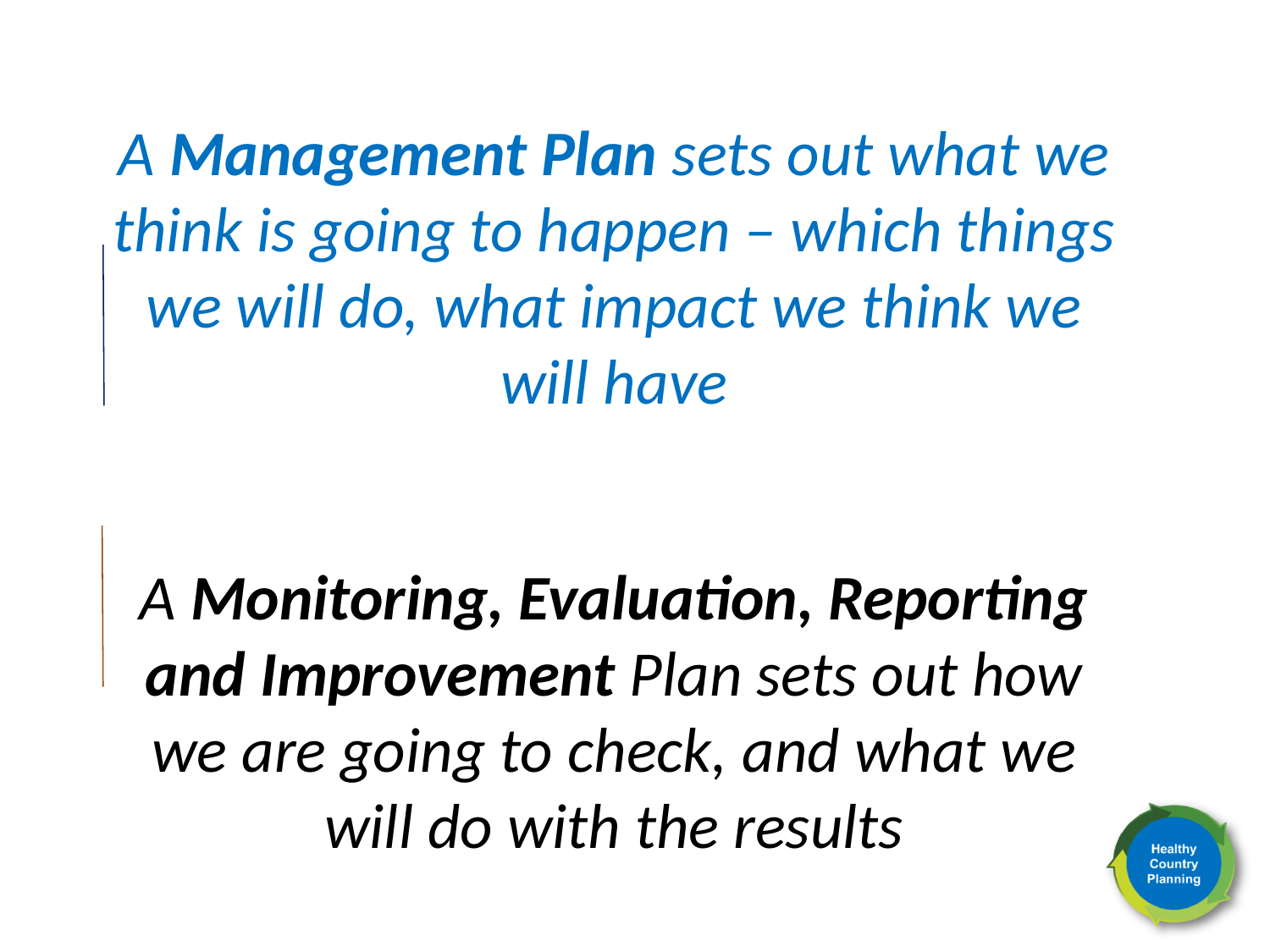

A Management Plan sets out what we think is going to happen – which things we will do, what impact we think we will have

A Monitoring, Evaluation, Reporting and Improvement Plan sets out how we are going to check, and what we will do with the results